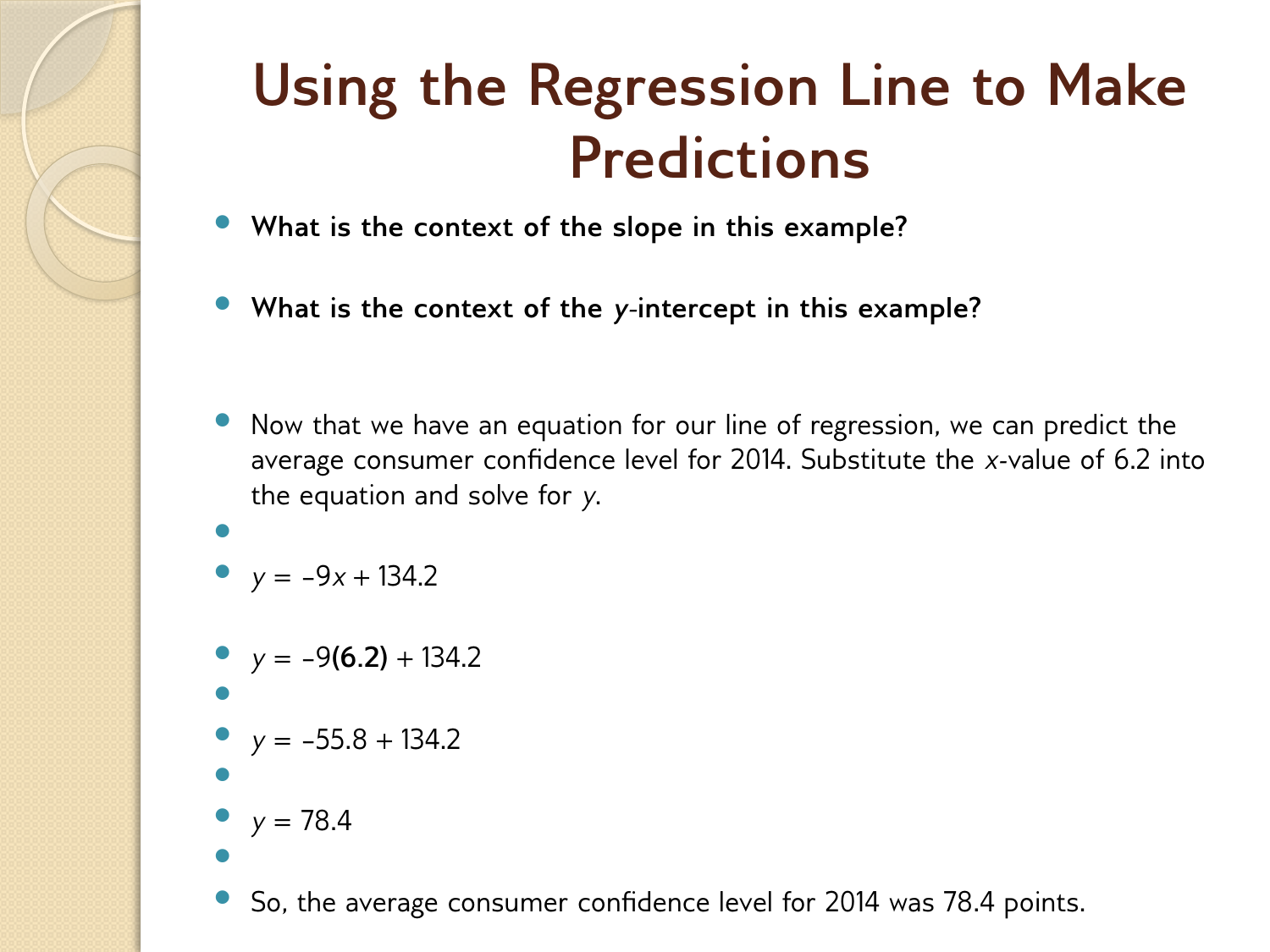

# Using the Regression Line to Make Predictions
What is the context of the slope in this example?

What is the context of the y-intercept in this example?

Now that we have an equation for our line of regression, we can predict the average consumer confidence level for 2014. Substitute the x-value of 6.2 into the equation and solve for y.

y = –9x + 134.2

y = –9(6.2) + 134.2

y = –55.8 + 134.2

y = 78.4

So, the average consumer confidence level for 2014 was 78.4 points.